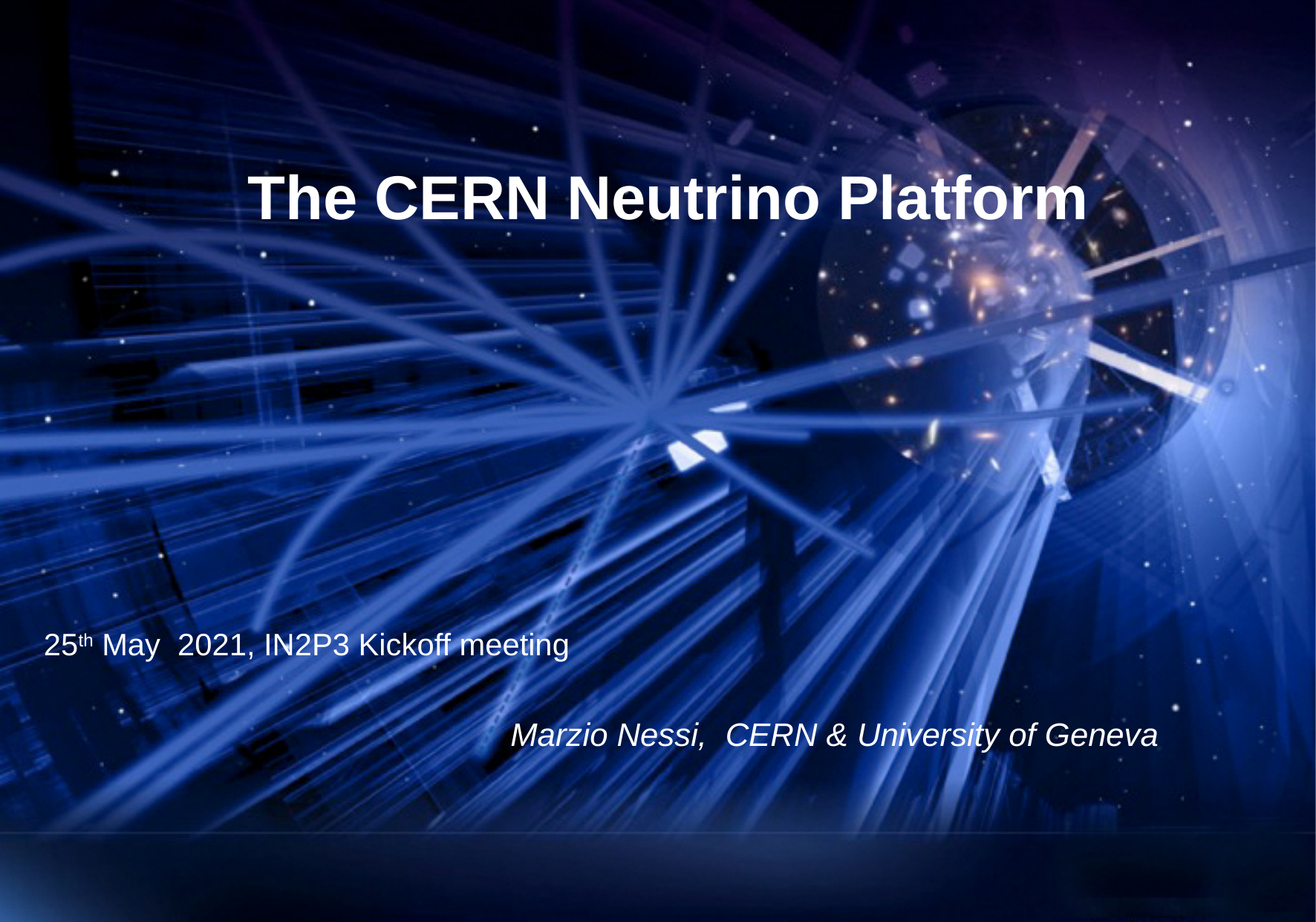

# The CERN Neutrino Platform
25th May  2021, IN2P3 Kickoff meeting

Marzio Nessi,  CERN & University of Geneva